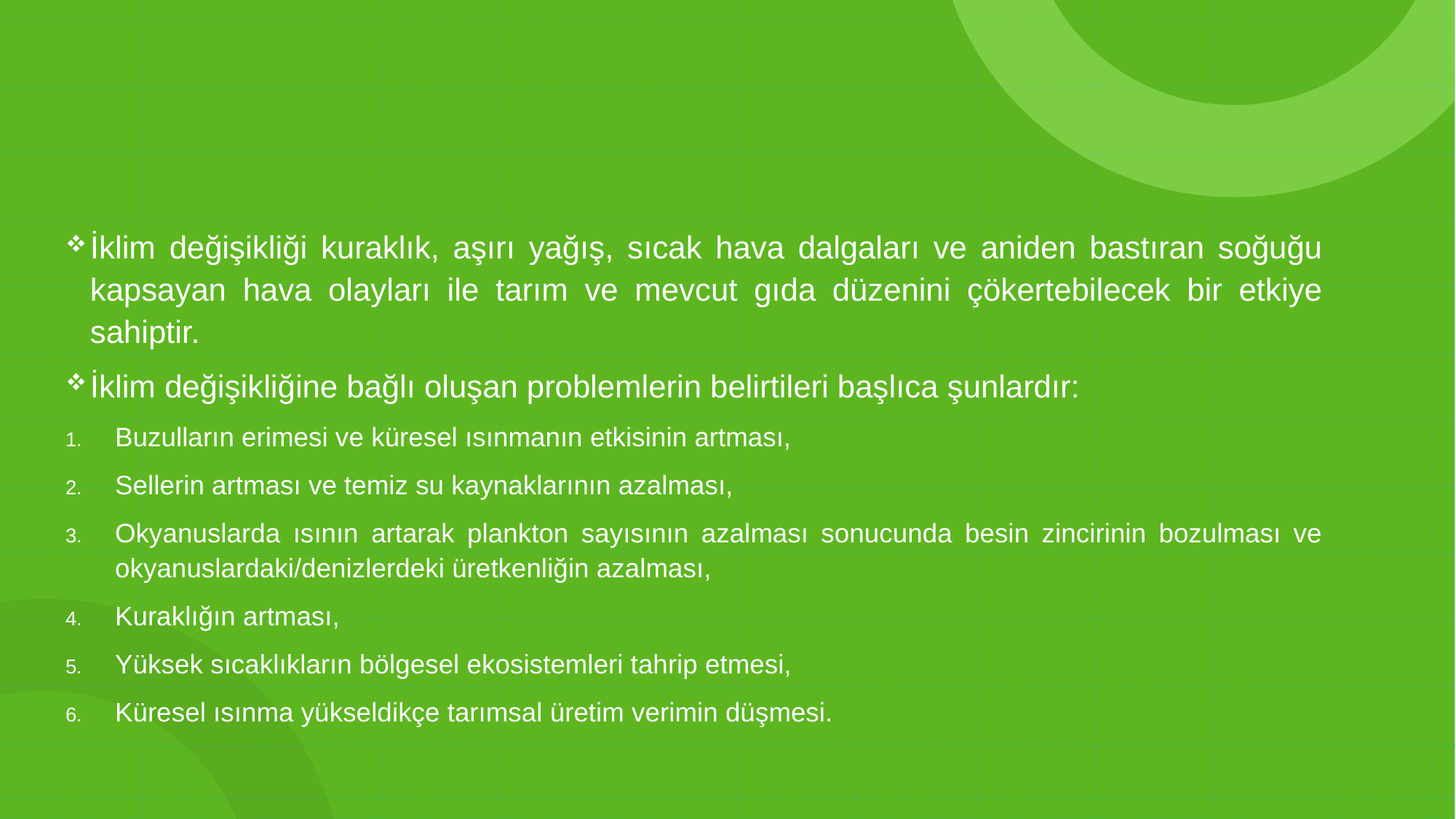

İklim değişikliği kuraklık, aşırı yağış, sıcak hava dalgaları ve aniden bastıran soğuğu kapsayan hava olayları ile tarım ve mevcut gıda düzenini çökertebilecek bir etkiye sahiptir.
İklim değişikliğine bağlı oluşan problemlerin belirtileri başlıca şunlardır:
Buzulların erimesi ve küresel ısınmanın etkisinin artması,
Sellerin artması ve temiz su kaynaklarının azalması,
Okyanuslarda ısının artarak plankton sayısının azalması sonucunda besin zincirinin bozulması ve okyanuslardaki/denizlerdeki üretkenliğin azalması,
Kuraklığın artması,
Yüksek sıcaklıkların bölgesel ekosistemleri tahrip etmesi,
Küresel ısınma yükseldikçe tarımsal üretim verimin düşmesi.